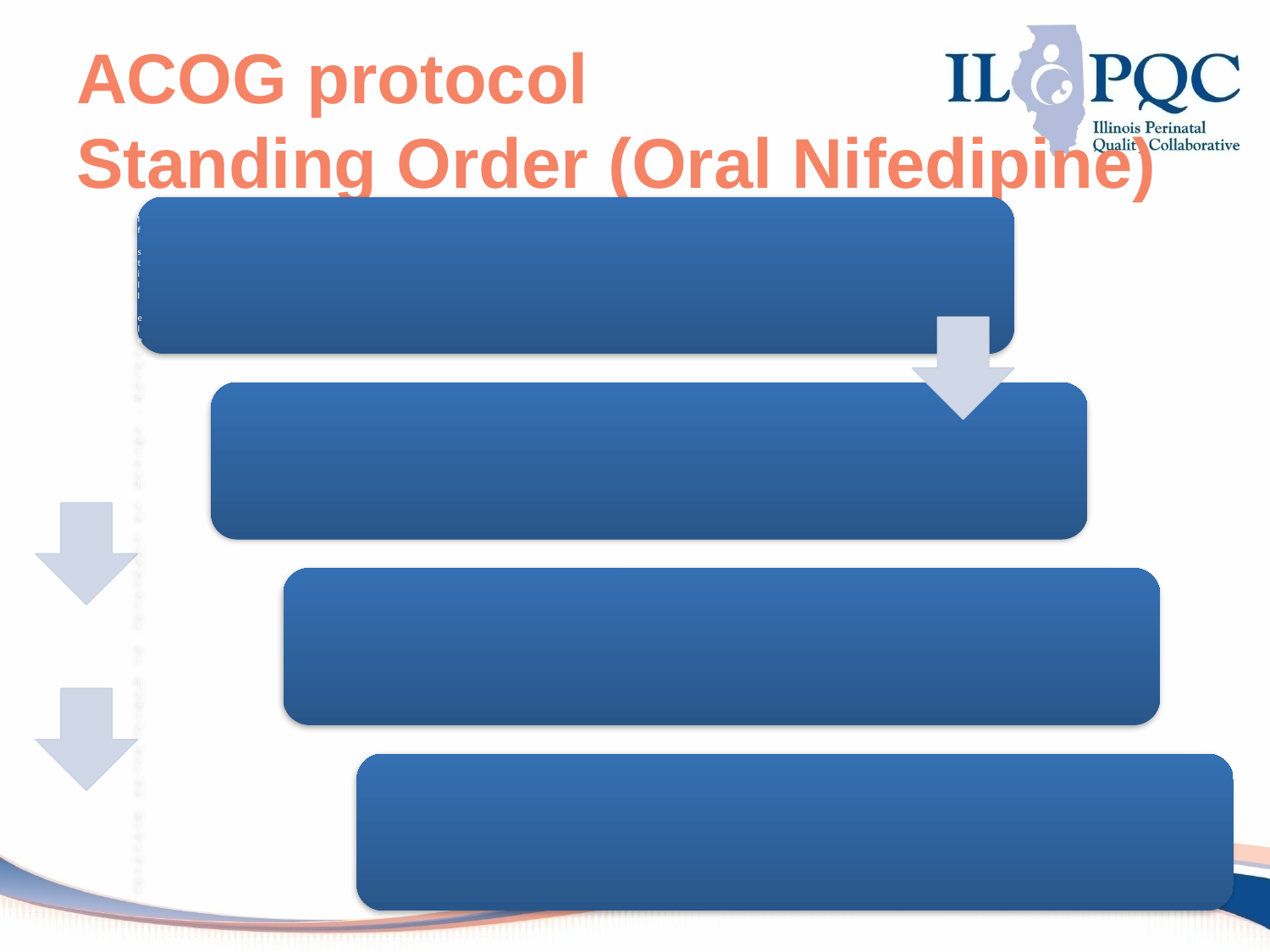

# ACOG protocol Standing Order (Oral Nifedipine)
Recheck 20 min
If still elevated, switch to labetalol or hydralazine protocol